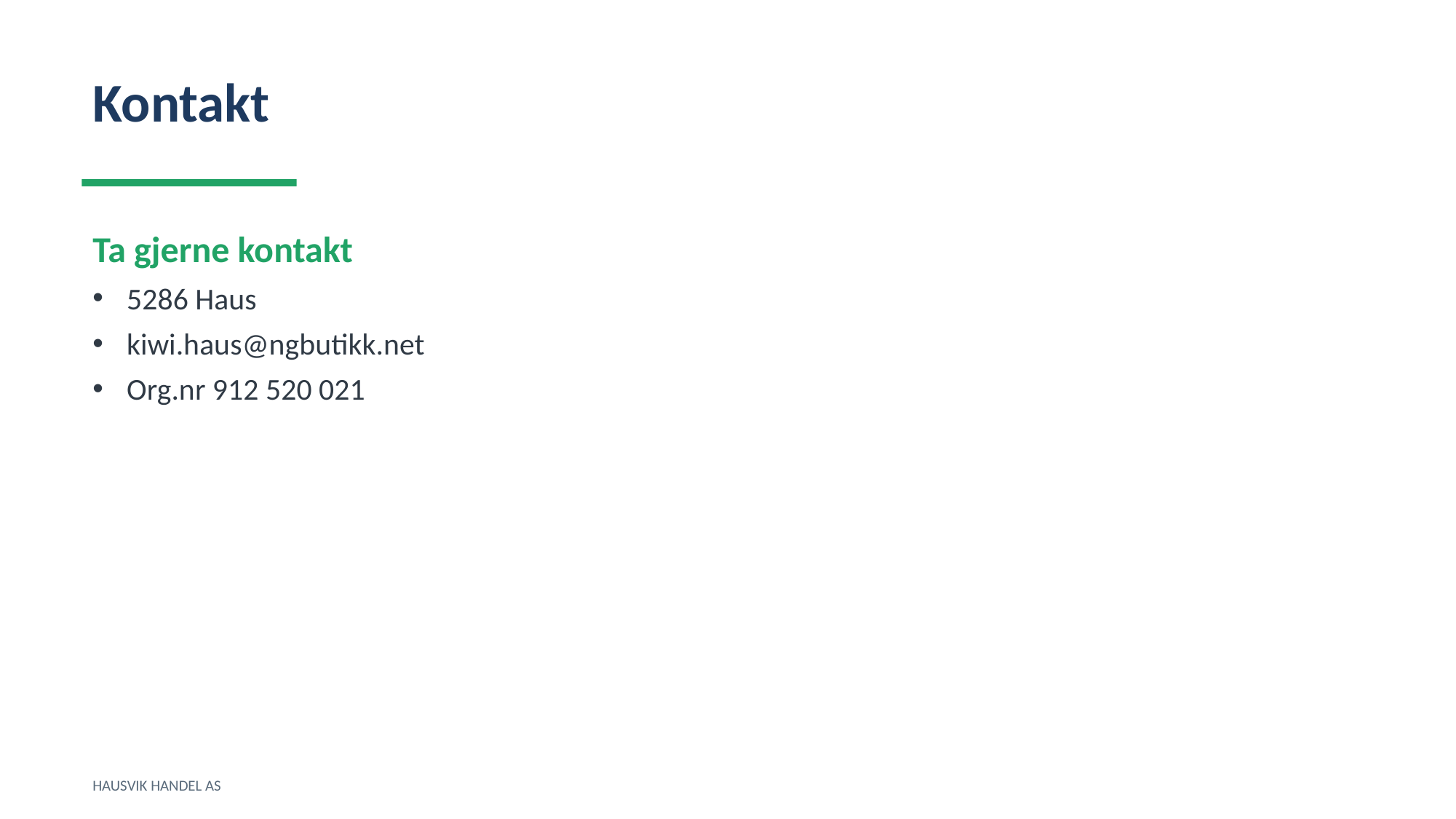

Kontakt

Ta gjerne kontakt
5286 Haus
kiwi.haus@ngbutikk.net
Org.nr 912 520 021
HAUSVIK HANDEL AS